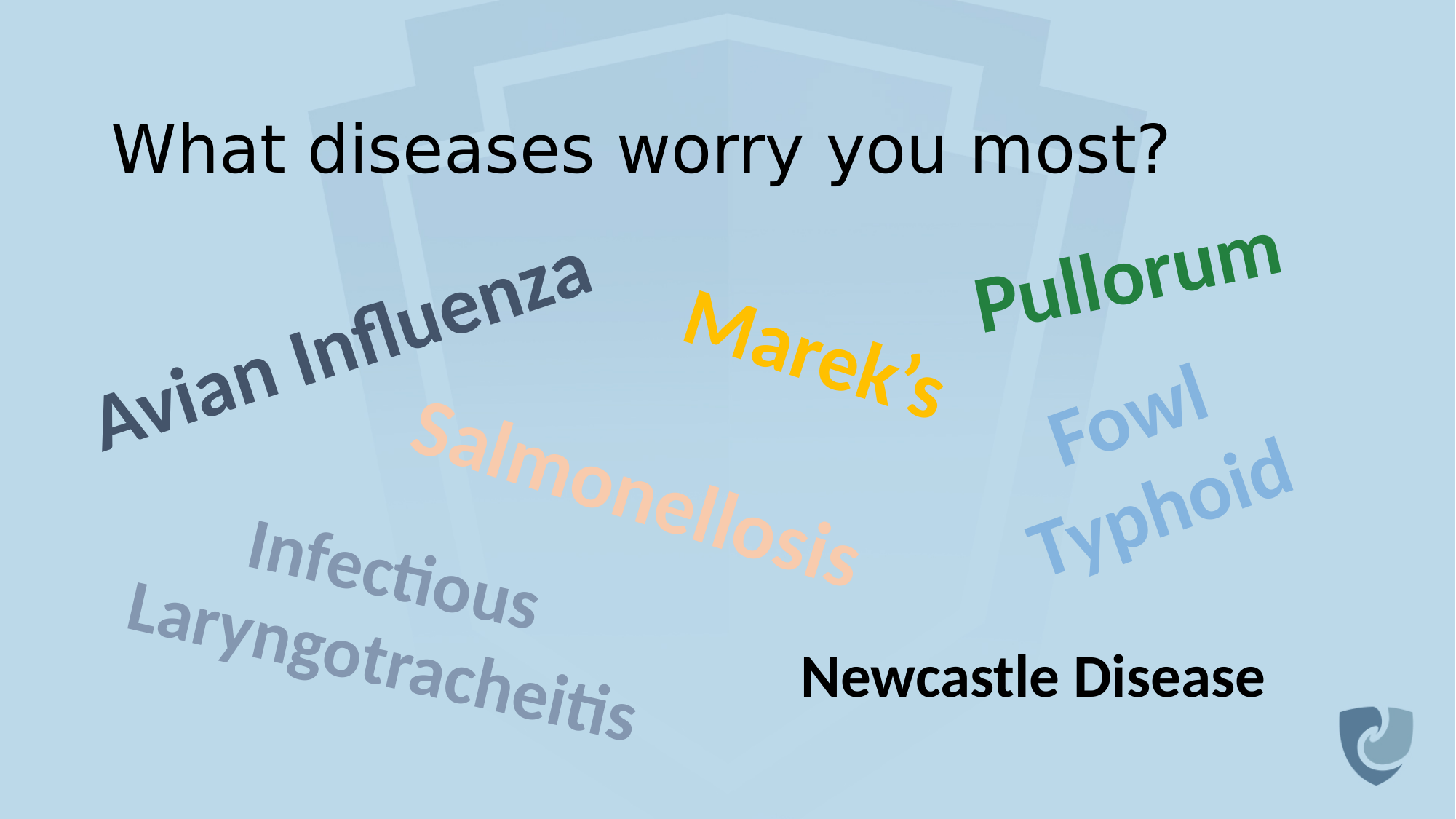

# What diseases worry you most?
Pullorum
Avian Influenza
Marek’s
Fowl Typhoid
Salmonellosis
Infectious
Laryngotracheitis
Newcastle Disease